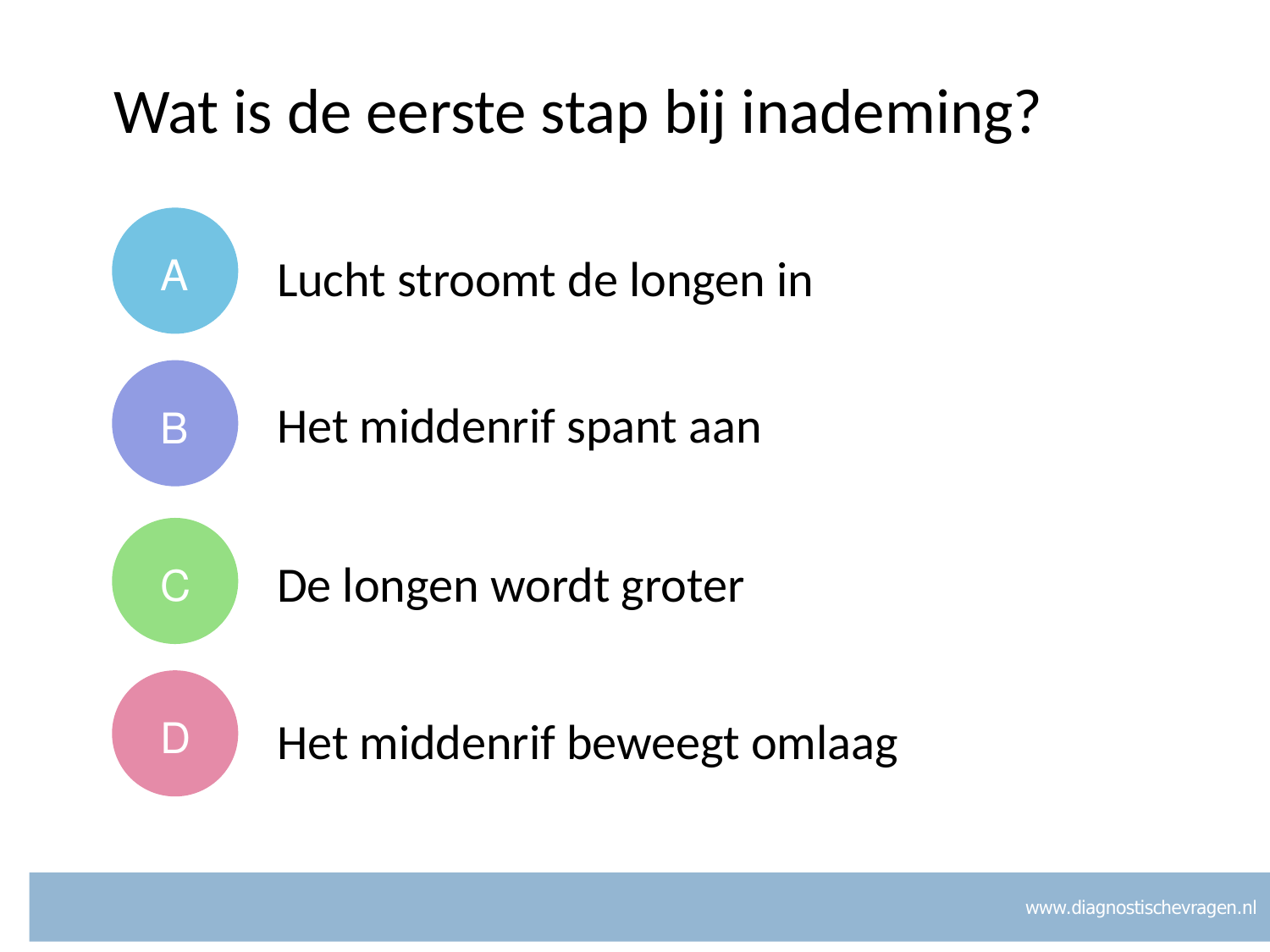

# Wat is de eerste stap bij inademing?

A
Lucht stroomt de longen in

B
Het middenrif spant aan

C
De longen wordt groter

D
Het middenrif beweegt omlaag

www.diagnostischevragen.nl